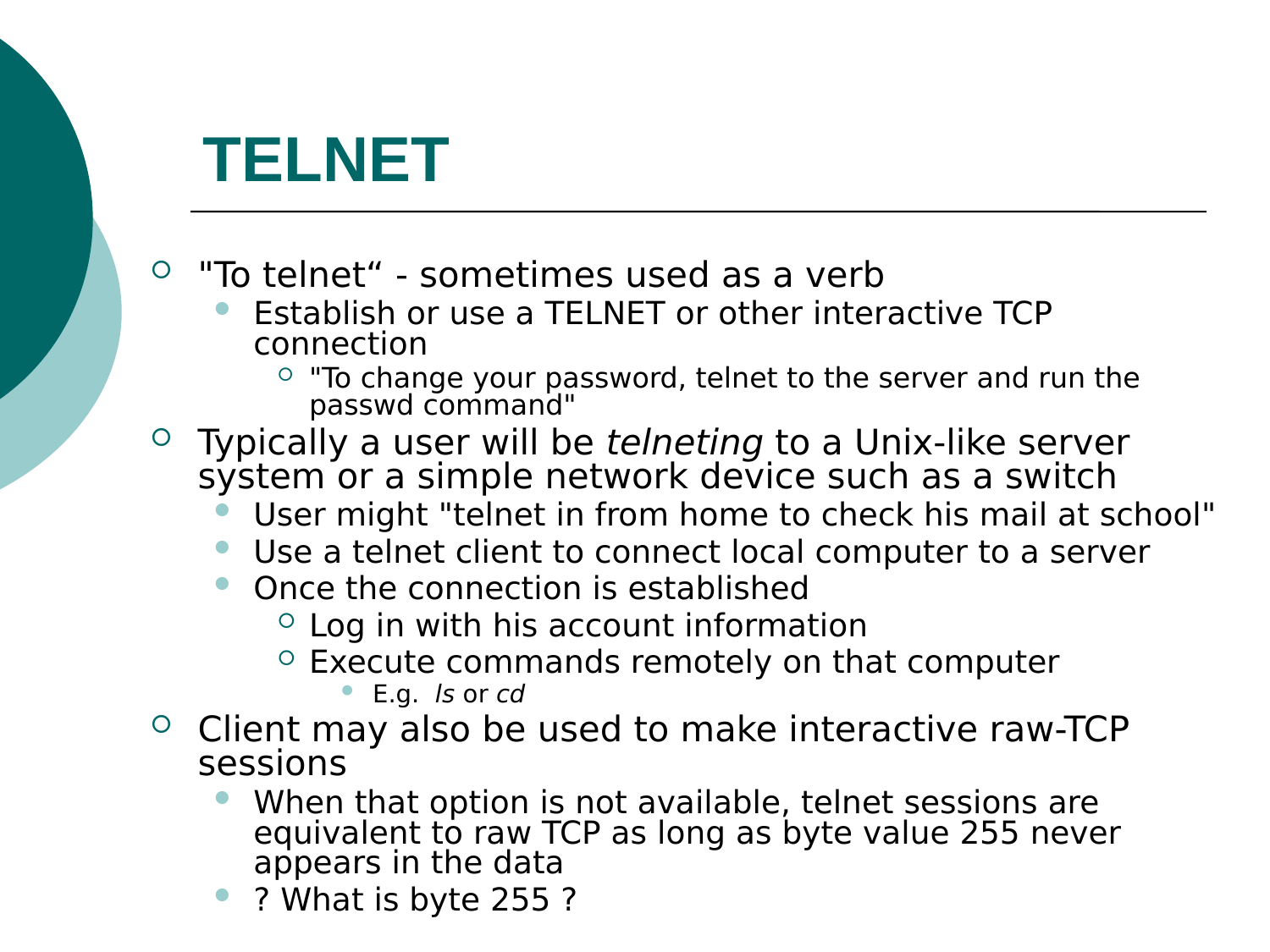

# TELNET
"To telnet“ - sometimes used as a verb
Establish or use a TELNET or other interactive TCP connection
"To change your password, telnet to the server and run the passwd command"
Typically a user will be telneting to a Unix-like server system or a simple network device such as a switch
User might "telnet in from home to check his mail at school"
Use a telnet client to connect local computer to a server
Once the connection is established
Log in with his account information
Execute commands remotely on that computer
E.g.  ls or cd
Client may also be used to make interactive raw-TCP sessions
When that option is not available, telnet sessions are equivalent to raw TCP as long as byte value 255 never appears in the data
? What is byte 255 ?